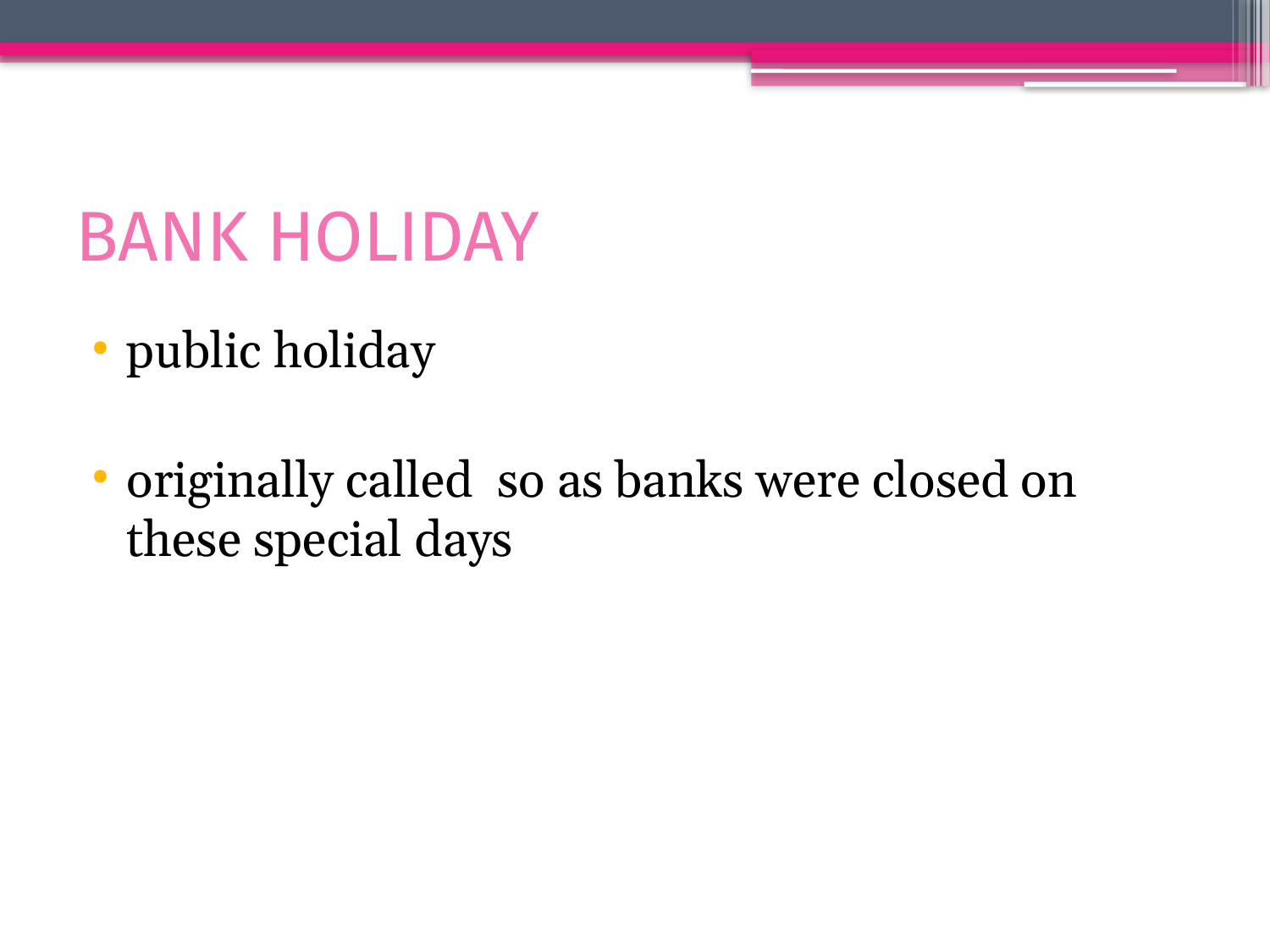

# BANK HOLIDAY
public holiday

originally called  so as banks were closed on these special days